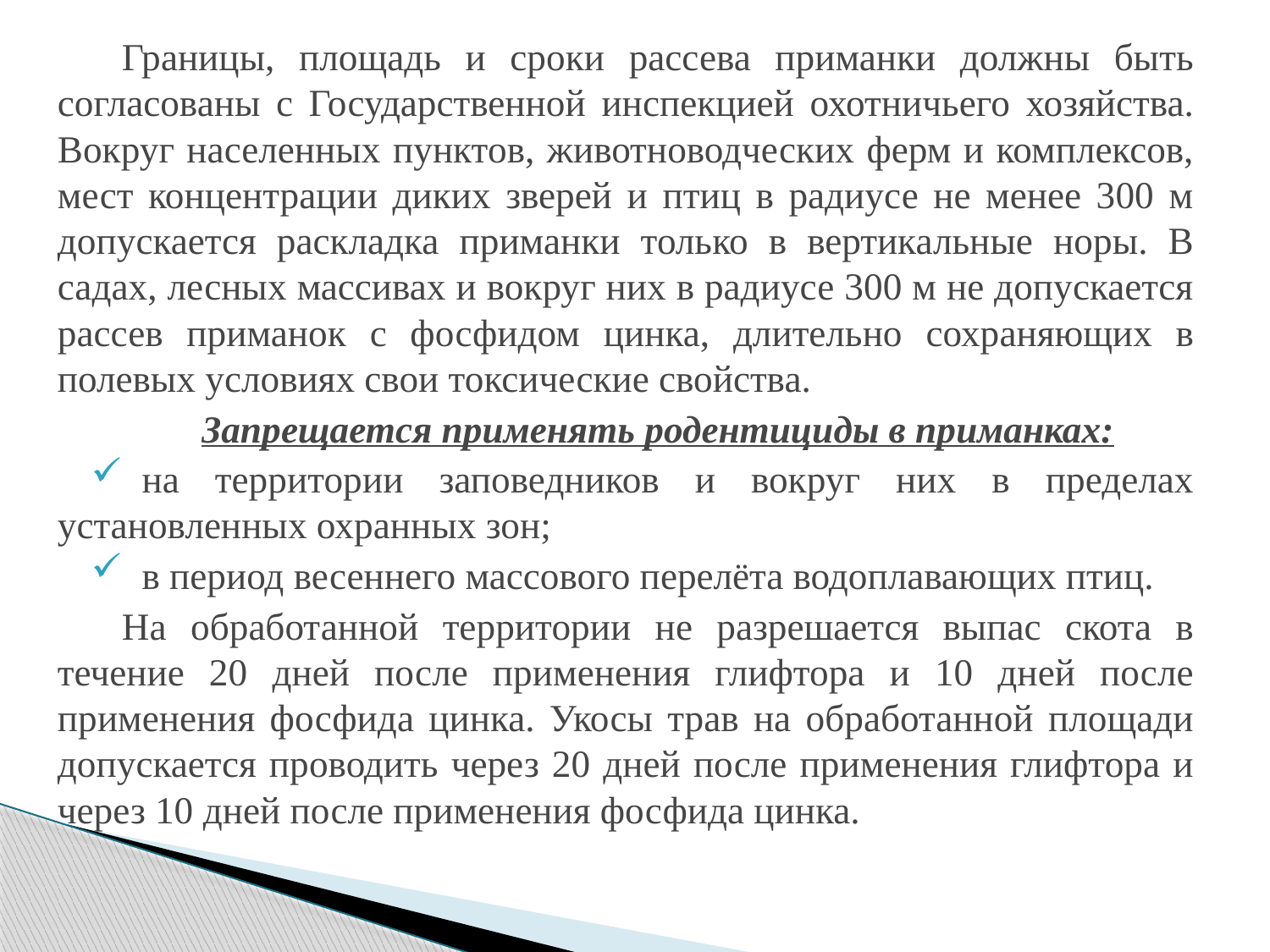

Границы, площадь и сроки рассева приманки должны быть согласованы с Государственной инспекцией охотничьего хозяйства. Вокруг населенных пунктов, животноводческих ферм и комплексов, мест концентрации диких зверей и птиц в радиусе не менее 300 м допускается раскладка приманки только в вертикальные норы. В садах, лесных массивах и вокруг них в радиусе 300 м не допускается рассев приманок с фосфидом цинка, длительно сохраняющих в полевых условиях свои токсические свойства.
Запрещается применять родентициды в приманках:
на территории заповедников и вокруг них в пределах установленных охранных зон;
в период весеннего массового перелёта водоплавающих птиц.
На обработанной территории не разрешается выпас скота в течение 20 дней после применения глифтора и 10 дней после применения фосфида цинка. Укосы трав на обработанной площади допускается проводить через 20 дней после применения глифтора и через 10 дней после применения фосфида цинка.